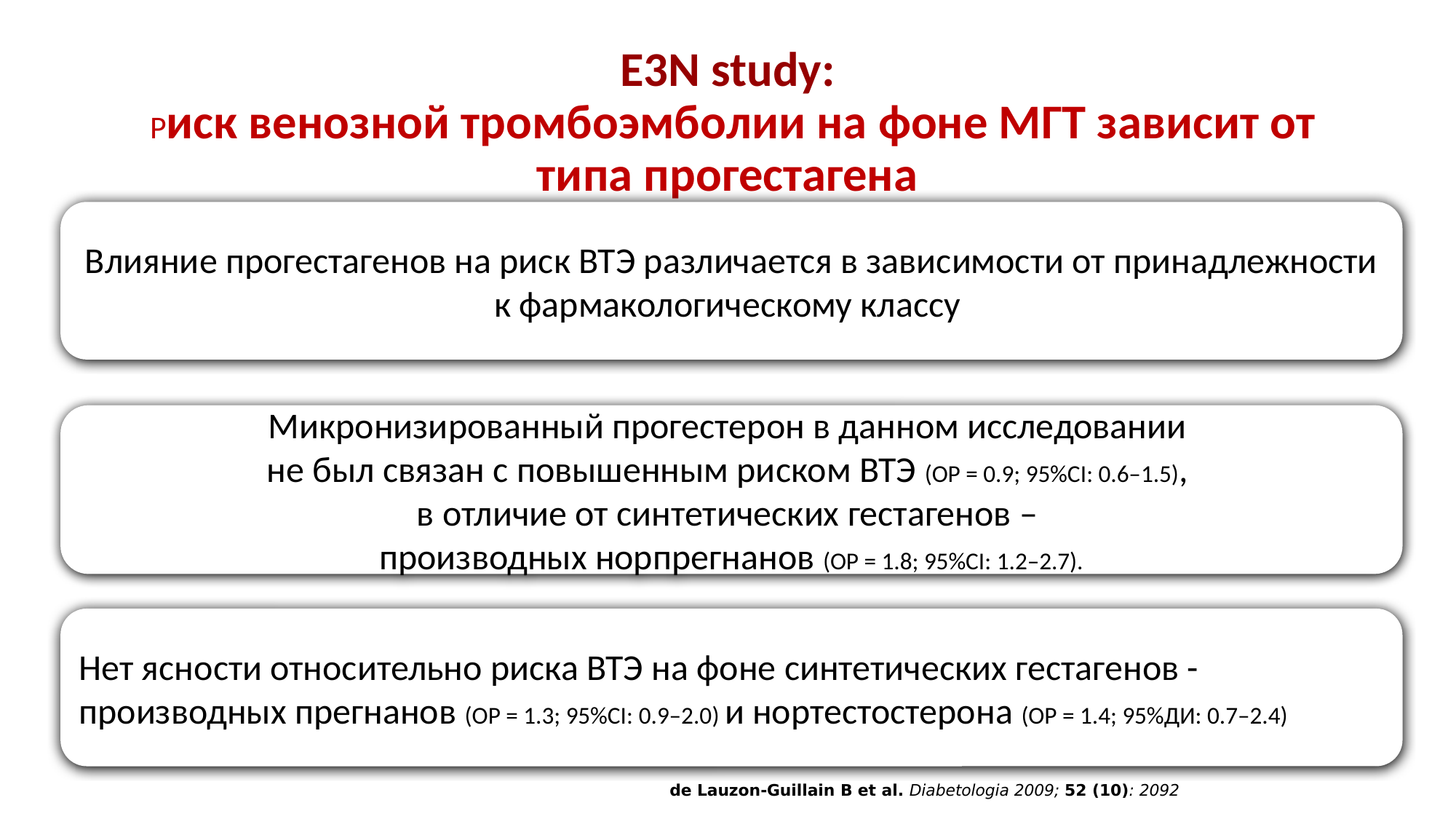

# E3N study: Риск венозной тромбоэмболии на фоне МГТ зависит от типа прогестагена
Влияние прогестагенов на риск ВТЭ различается в зависимости от принадлежности к фармакологическому классу
Микронизированный прогестерон в данном исследовании
не был связан с повышенным риском ВТЭ (OР = 0.9; 95%CI: 0.6–1.5),
в отличие от синтетических гестагенов –
производных норпрегнанов (OР = 1.8; 95%CI: 1.2–2.7).
Нет ясности относительно риска ВТЭ на фоне синтетических гестагенов - производных прегнанов (OР = 1.3; 95%CI: 0.9–2.0) и нортестостерона (OР = 1.4; 95%ДИ: 0.7–2.4)
de Lauzon-Guillain B et al. Diabetologia 2009; 52 (10): 2092